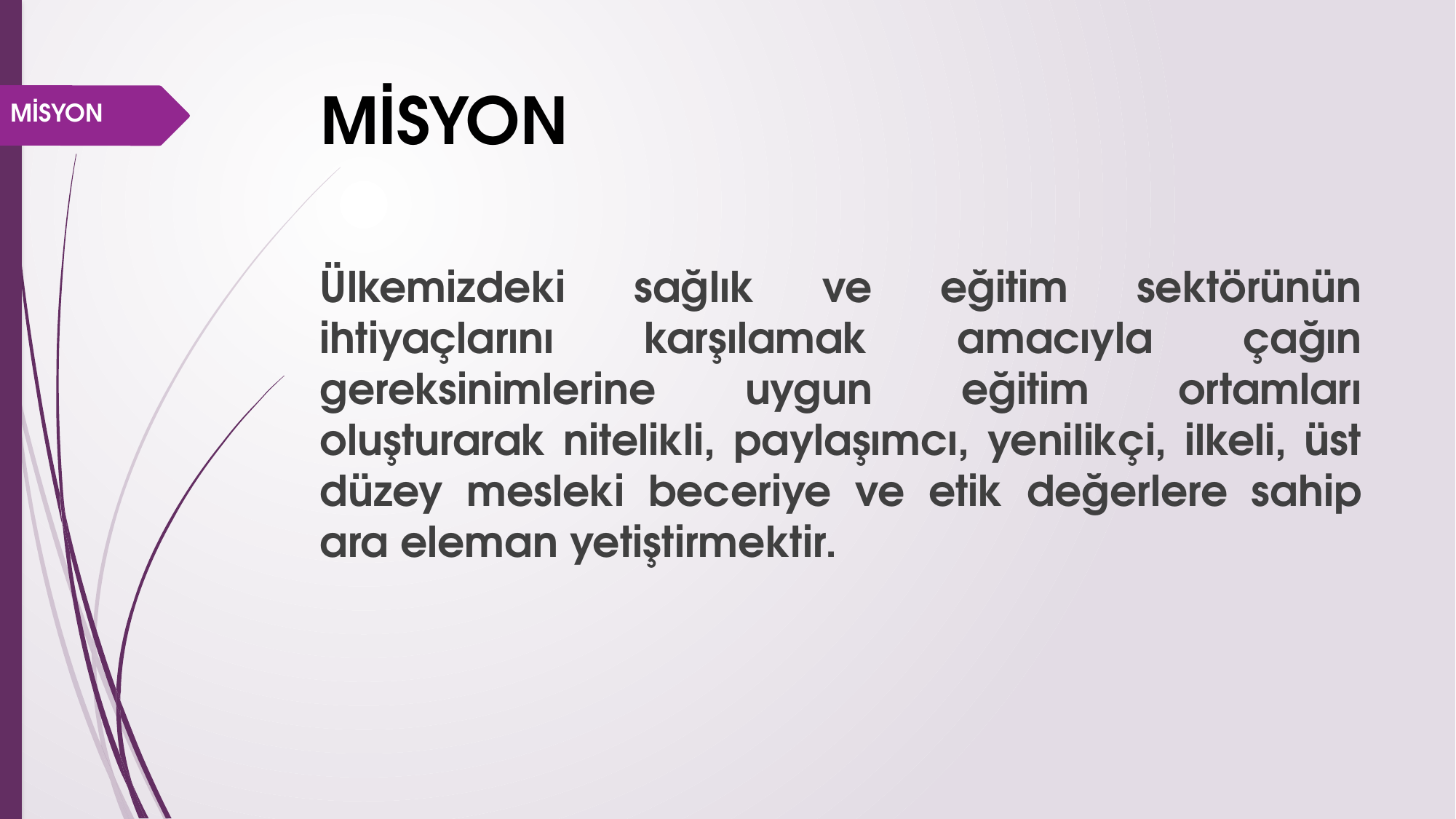

# MİSYON
MİSYON

Ülkemizdeki sağlık ve eğitim sektörünün ihtiyaçlarını karşılamak amacıyla çağın gereksinimlerine uygun eğitim ortamları oluşturarak nitelikli, paylaşımcı, yenilikçi, ilkeli, üst düzey mesleki beceriye ve etik değerlere sahip ara eleman yetiştirmektir.